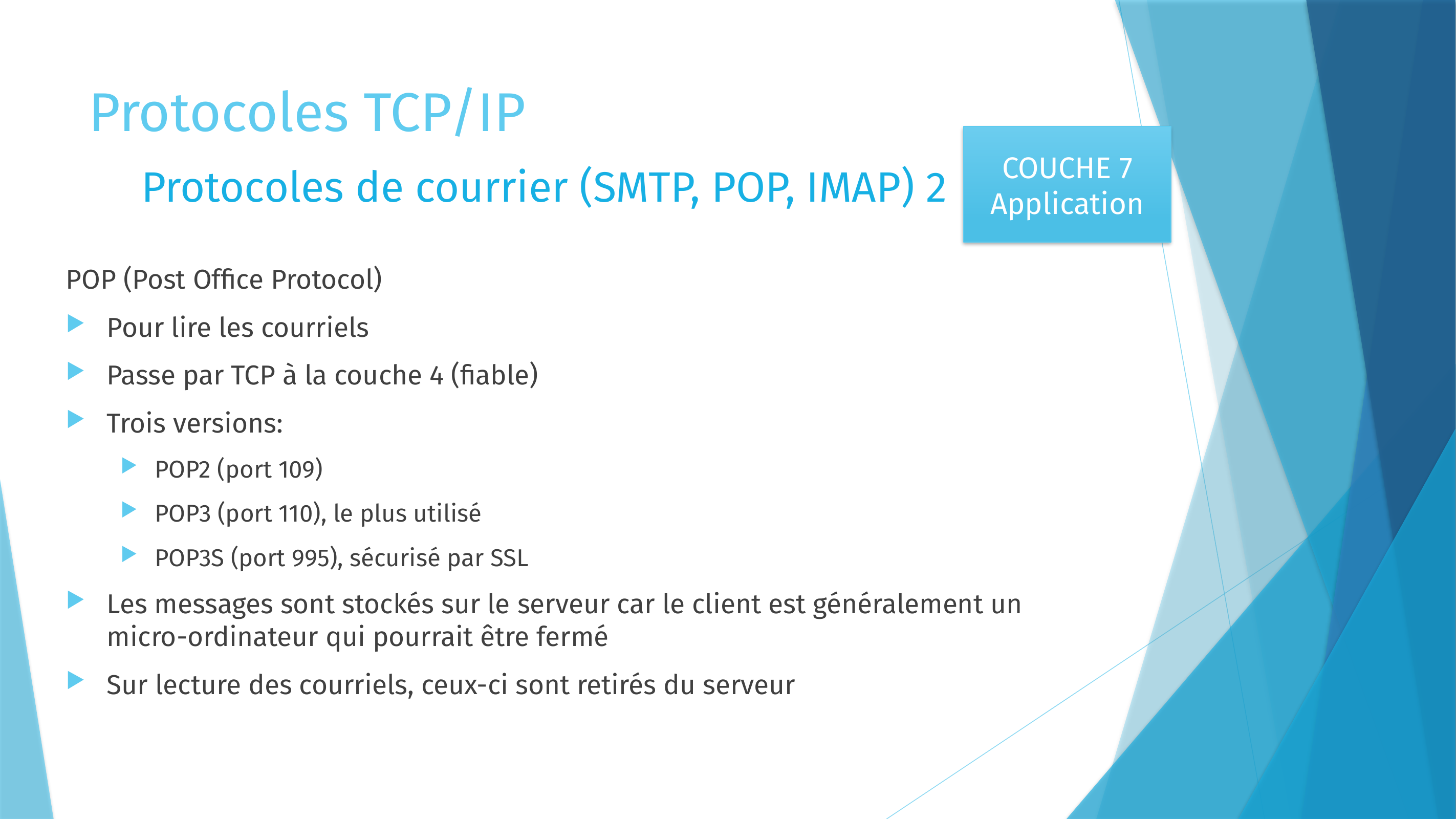

# Protocoles TCP/IP
COUCHE 7
Application
Protocoles de courrier (SMTP, POP, IMAP) 2
POP (Post Office Protocol)
Pour lire les courriels
Passe par TCP à la couche 4 (fiable)
Trois versions:
POP2 (port 109)
POP3 (port 110), le plus utilisé
POP3S (port 995), sécurisé par SSL
Les messages sont stockés sur le serveur car le client est généralement un micro-ordinateur qui pourrait être fermé
Sur lecture des courriels, ceux-ci sont retirés du serveur